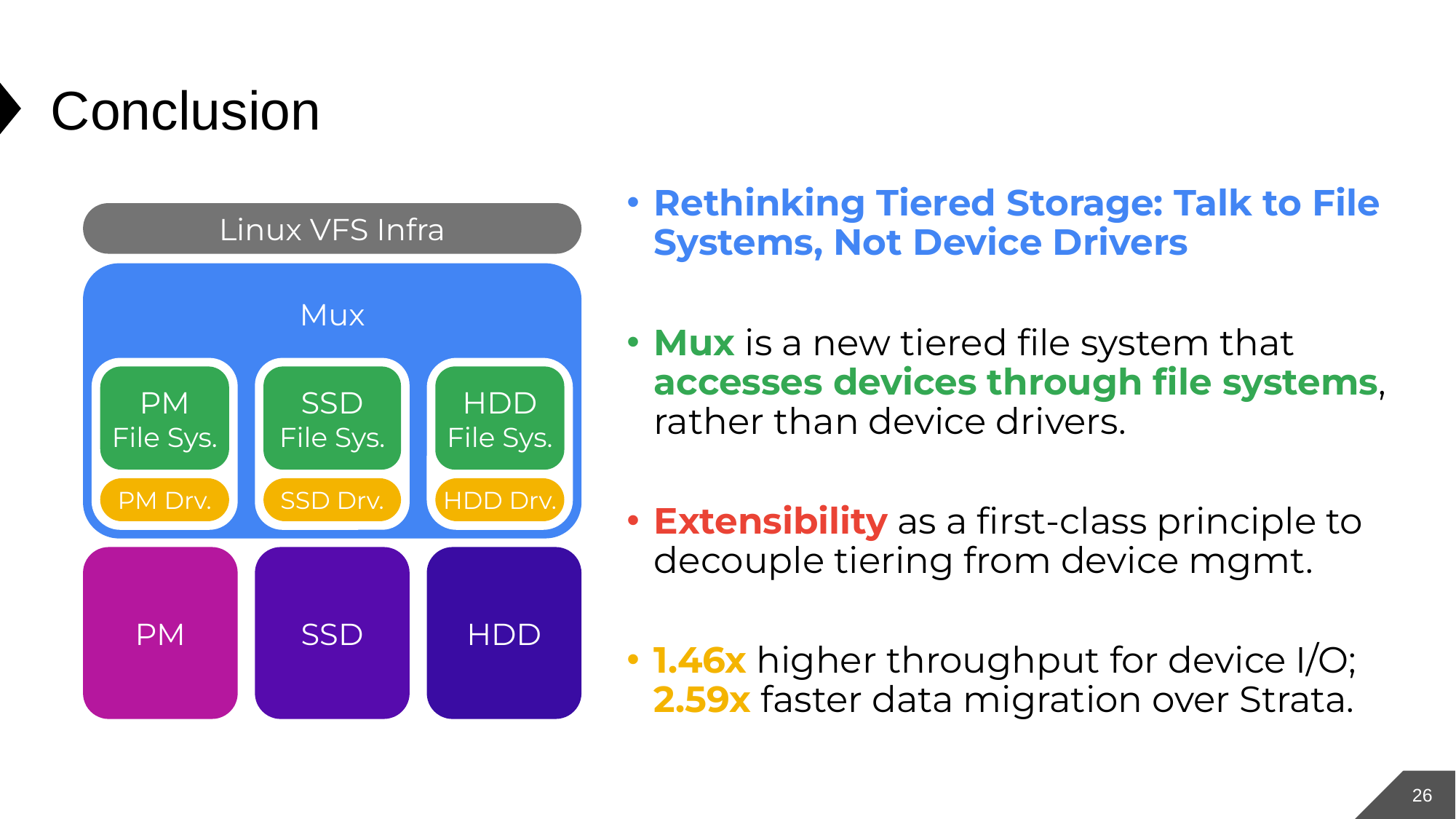

# Conclusion
Rethinking Tiered Storage: Talk to File Systems, Not Device Drivers
Mux is a new tiered file system that accesses devices through file systems, rather than device drivers.
Extensibility as a first-class principle to
decouple tiering from device mgmt.
1.46x higher throughput for device I/O;
2.59x faster data migration over Strata.
Linux VFS Infra

Mux

PM
File Sys.
SSD
File Sys.
HDD
File Sys.
PM Drv.
SSD Drv.
HDD Drv.
PM
SSD
HDD
26